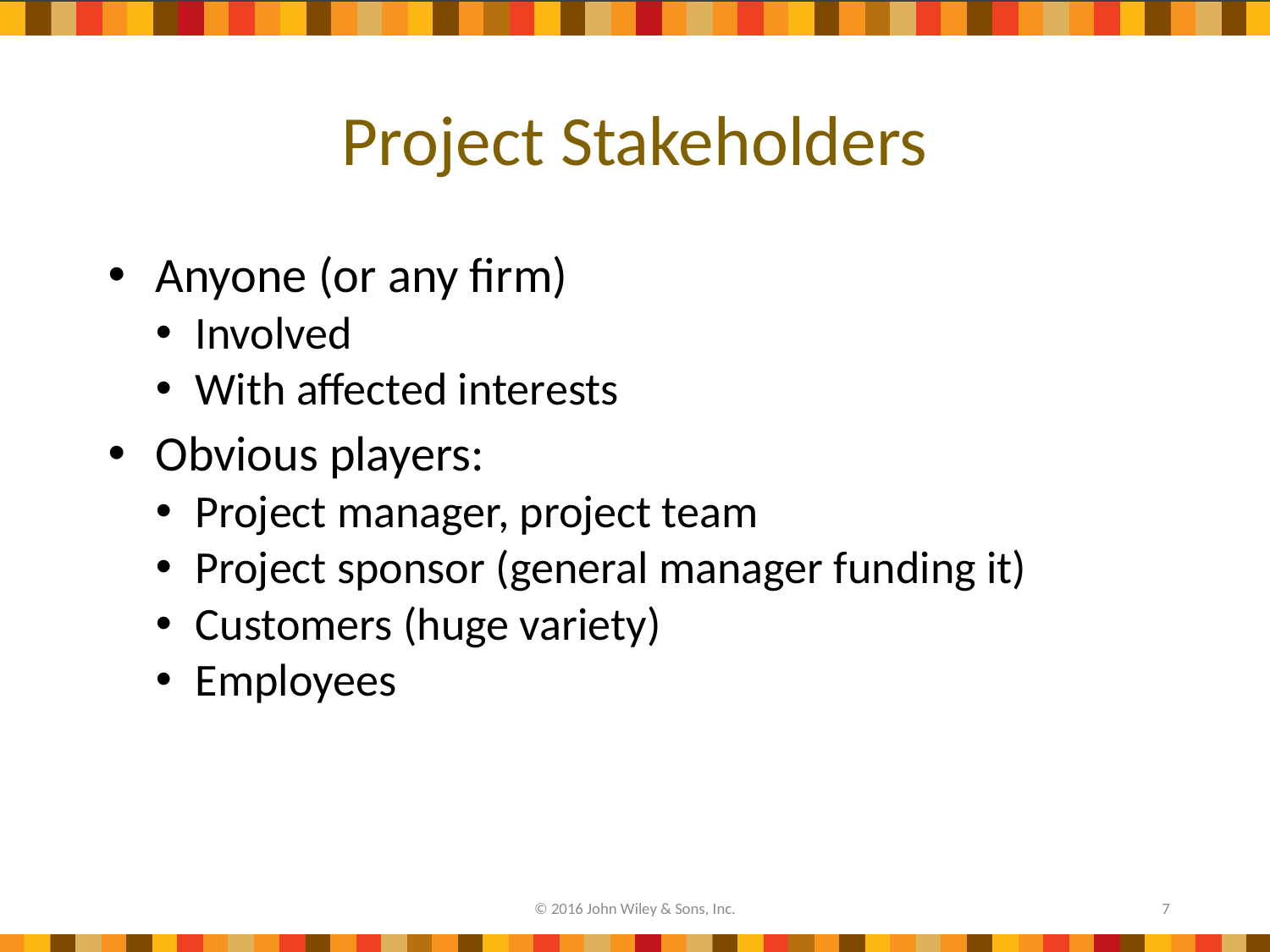

# Project Stakeholders
Anyone (or any firm)
Involved
With affected interests
Obvious players:
Project manager, project team
Project sponsor (general manager funding it)
Customers (huge variety)
Employees
© 2016 John Wiley & Sons, Inc.
7